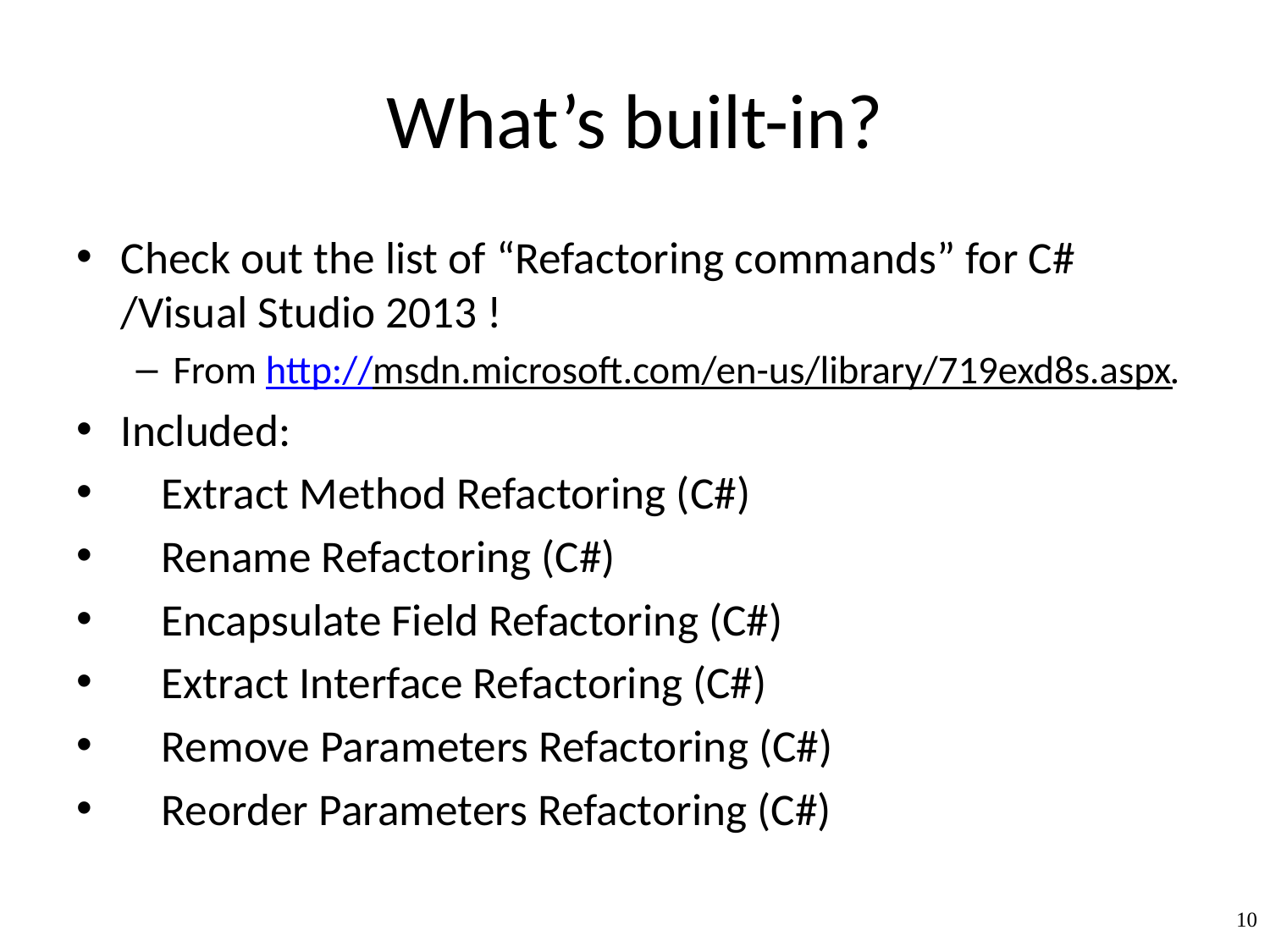

# What’s built-in?
Check out the list of “Refactoring commands” for C# /Visual Studio 2013 !
From http://msdn.microsoft.com/en-us/library/719exd8s.aspx.
Included:
    Extract Method Refactoring (C#)
    Rename Refactoring (C#)
    Encapsulate Field Refactoring (C#)
    Extract Interface Refactoring (C#)
    Remove Parameters Refactoring (C#)
    Reorder Parameters Refactoring (C#)